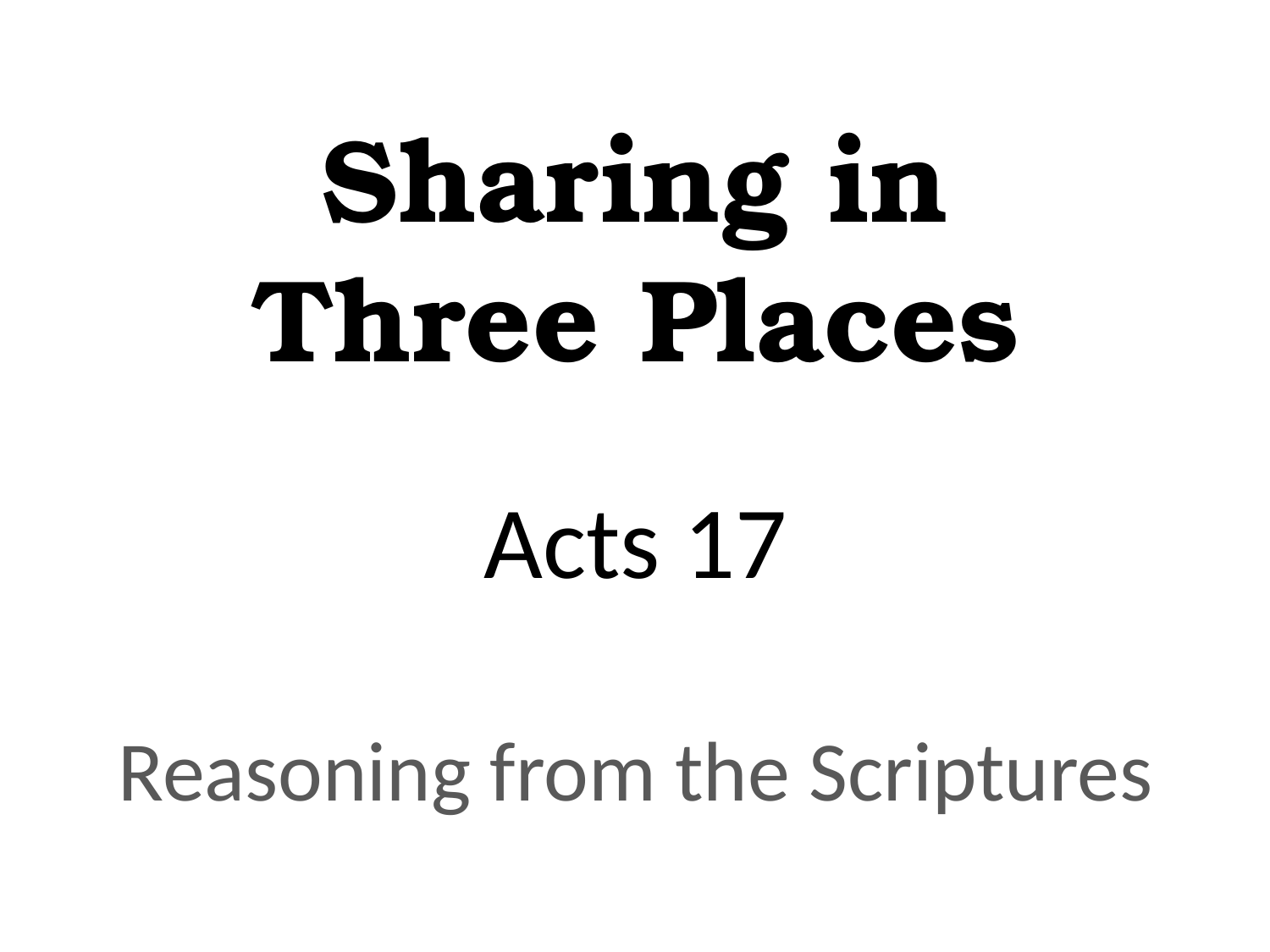

# Sharing in Three Places
Acts 17

Reasoning from the Scriptures